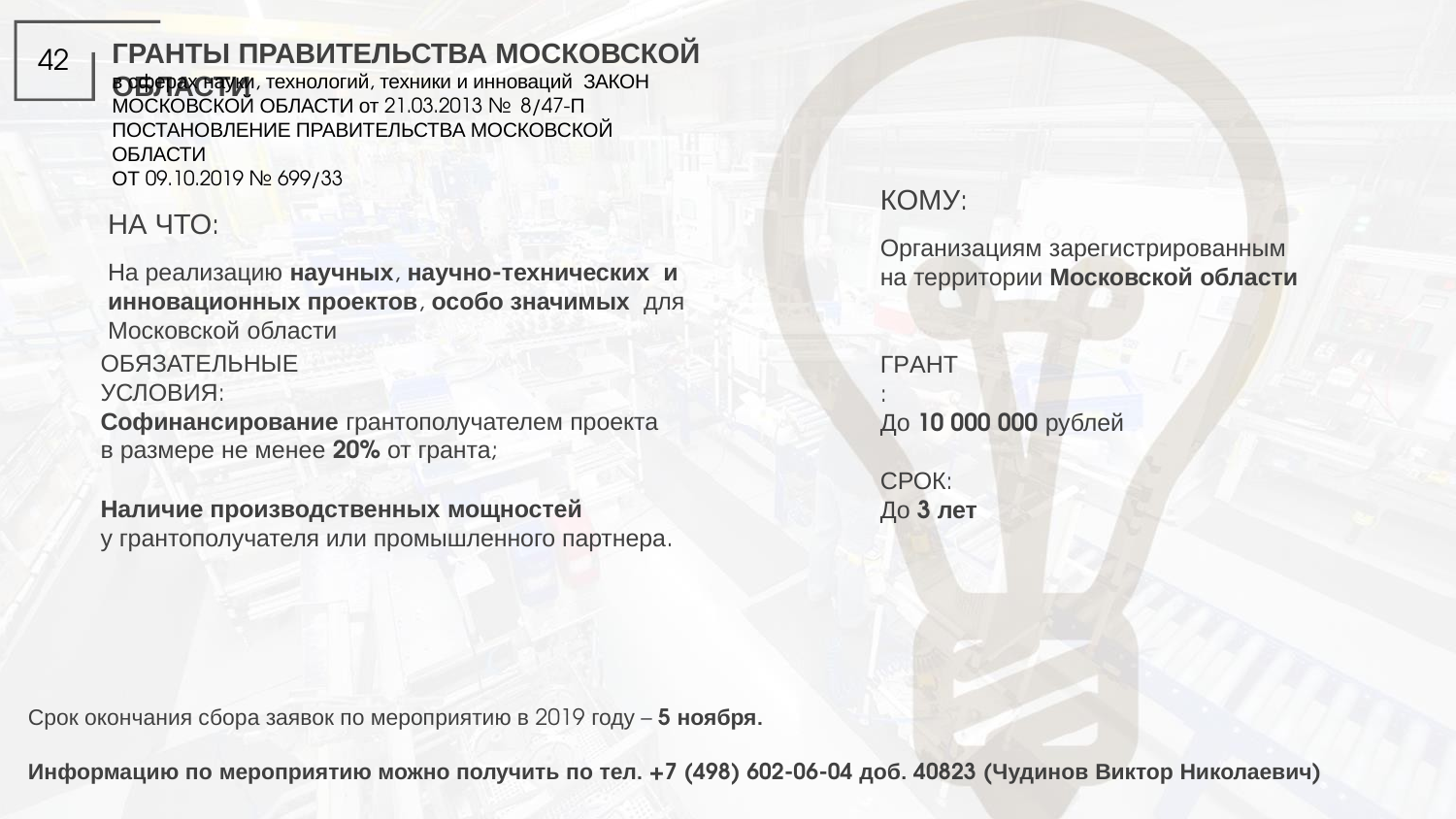

# ГРАНТЫ ПРАВИТЕЛЬСТВА МОСКОВСКОЙ ОБЛАСТИ
42
в сферах науки, технологий, техники и инноваций  ЗАКОН МОСКОВСКОЙ ОБЛАСТИ от 21.03.2013 № 8/47-П
ПОСТАНОВЛЕНИЕ ПРАВИТЕЛЬСТВА МОСКОВСКОЙ ОБЛАСТИ
ОТ 09.10.2019 № 699/33
НА ЧТО:
На реализацию научных, научно-технических  и инновационных проектов, особо значимых  для Московской области
КОМУ:
Организациям зарегистрированным
на территории Московской области
ОБЯЗАТЕЛЬНЫЕ УСЛОВИЯ:
ГРАНТ:
Софинансирование грантополучателем проекта
в размере не менее 20% от гранта;
До 10 000 000 рублей
СРОК:
До 3 лет
Наличие производственных мощностей
у грантополучателя или промышленного партнера.
Срок окончания сбора заявок по мероприятию в 2019 году – 5 ноября.

Информацию по мероприятию можно получить по тел. +7 (498) 602-06-04 доб. 40823 (Чудинов Виктор Николаевич)